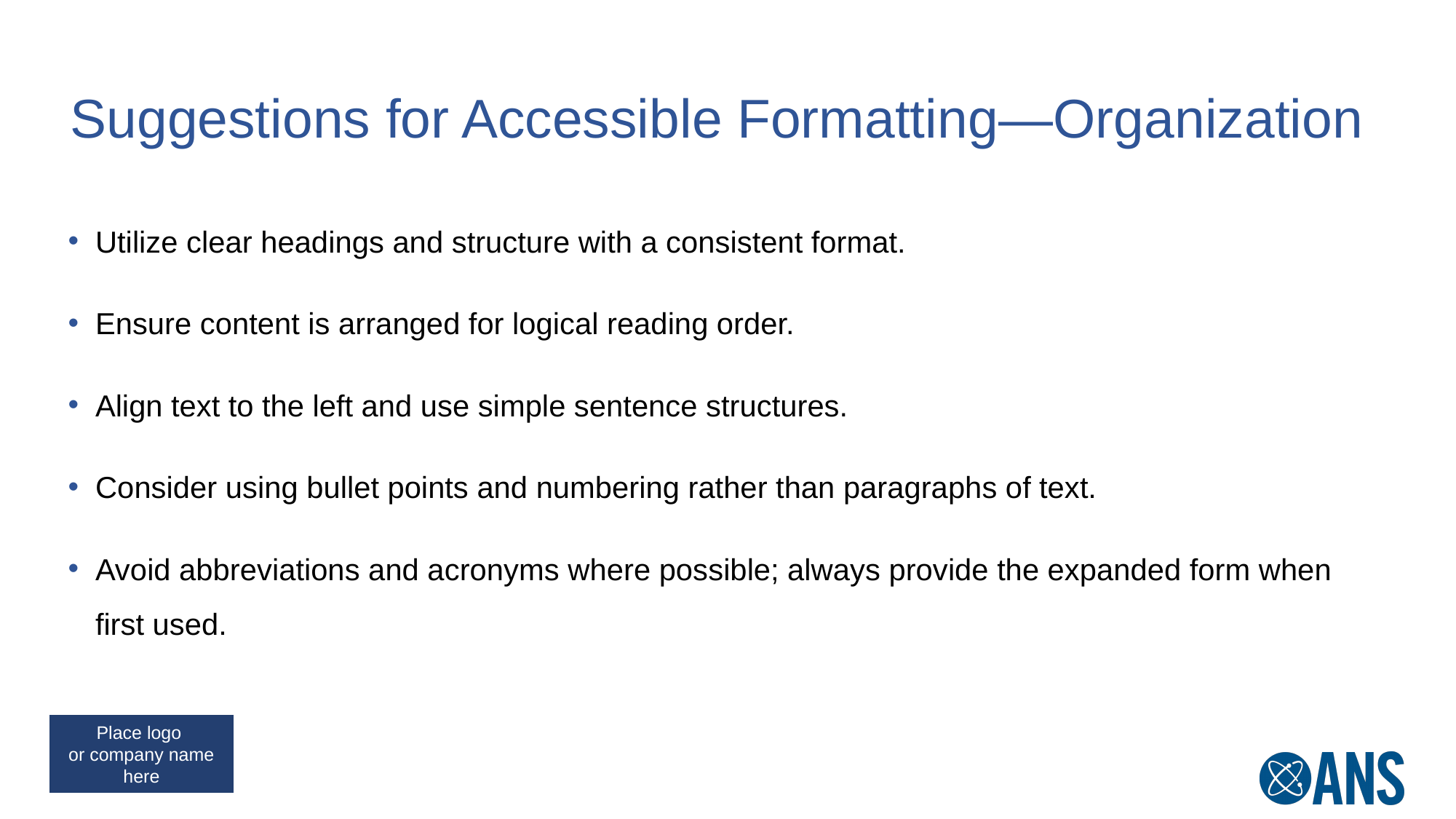

# Suggestions for Accessible Formatting—Organization
Utilize clear headings and structure with a consistent format.
Ensure content is arranged for logical reading order.
Align text to the left and use simple sentence structures.
Consider using bullet points and numbering rather than paragraphs of text.
Avoid abbreviations and acronyms where possible; always provide the expanded form when first used.

Place logo
or company name here